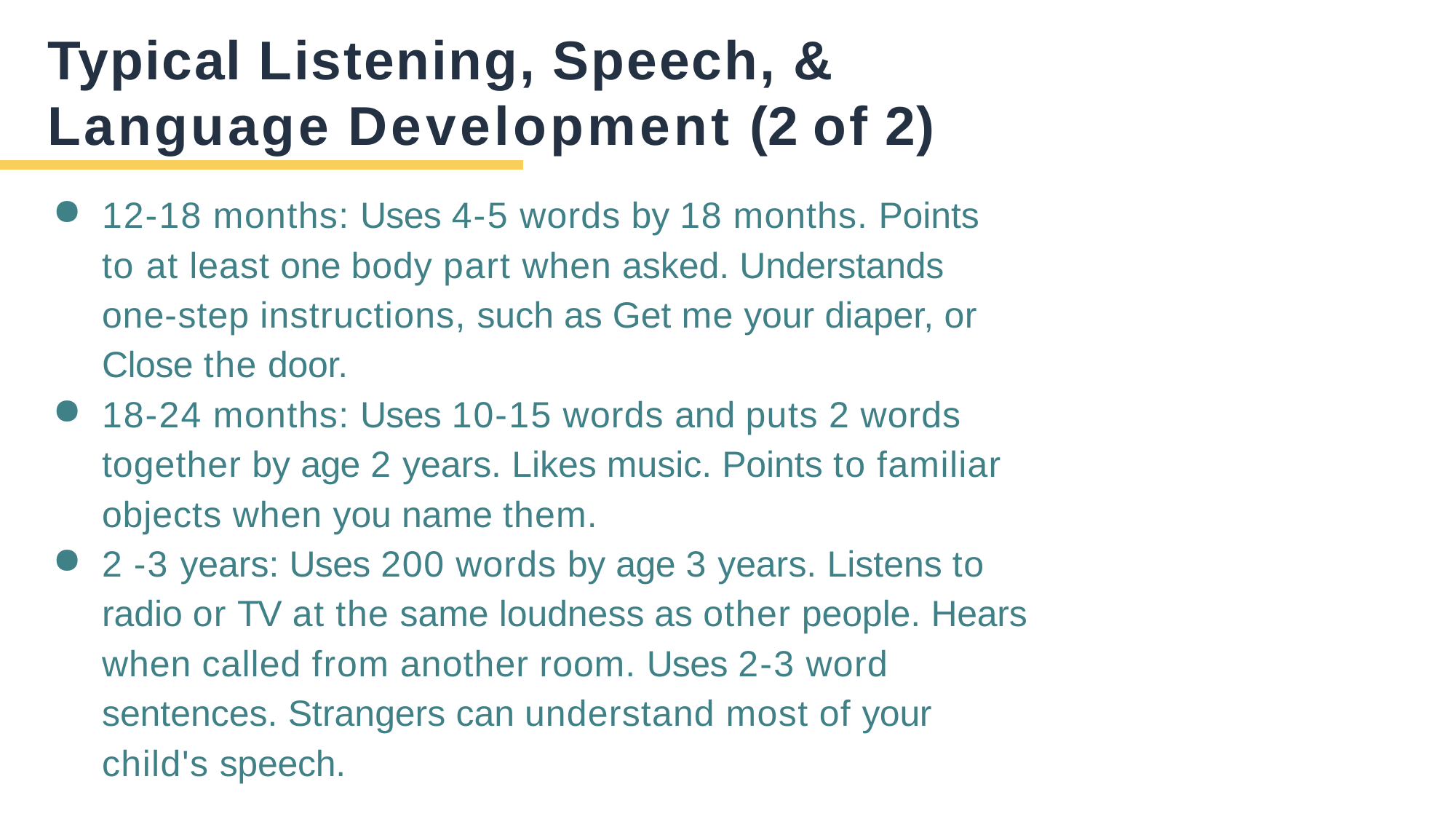

# Typical Listening, Speech, & Language Development (2 of 2)

12-18 months: Uses 4-5 words by 18 months. Points to at least one body part when asked. Understands
one-step instructions, such as Get me your diaper, or Close the door.
18-24 months: Uses 10-15 words and puts 2 words together by age 2 years. Likes music. Points to familiar objects when you name them.
2 -3 years: Uses 200 words by age 3 years. Listens to radio or TV at the same loudness as other people. Hears when called from another room. Uses 2-3 word sentences. Strangers can understand most of your child's speech.